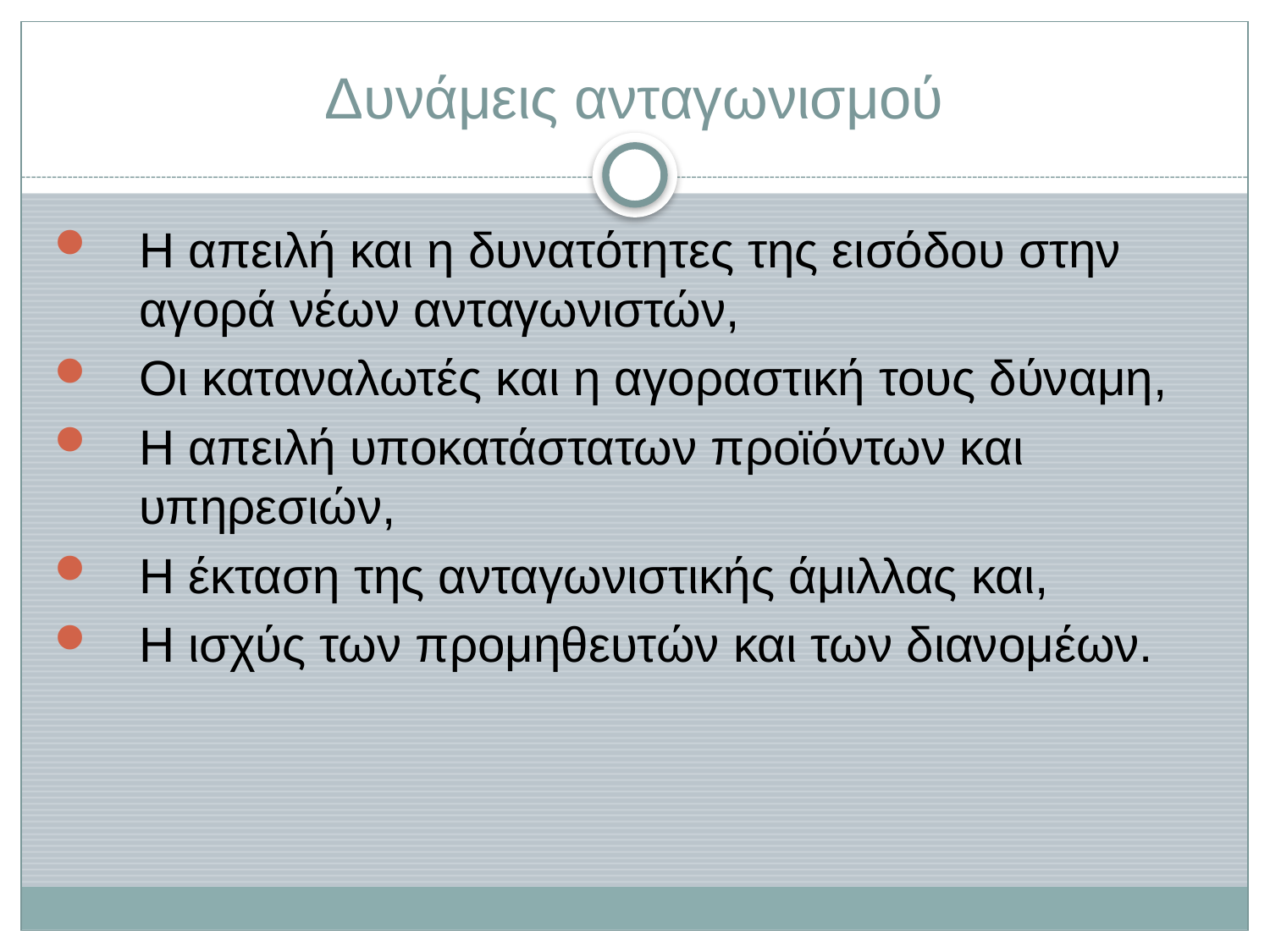

# Δυνάμεις ανταγωνισμού
Η απειλή και η δυνατότητες της εισόδου στην αγορά νέων ανταγωνιστών,
Οι καταναλωτές και η αγοραστική τους δύναμη,
Η απειλή υποκατάστατων προϊόντων και υπηρεσιών,
Η έκταση της ανταγωνιστικής άμιλλας και,
Η ισχύς των προμηθευτών και των διανομέων.